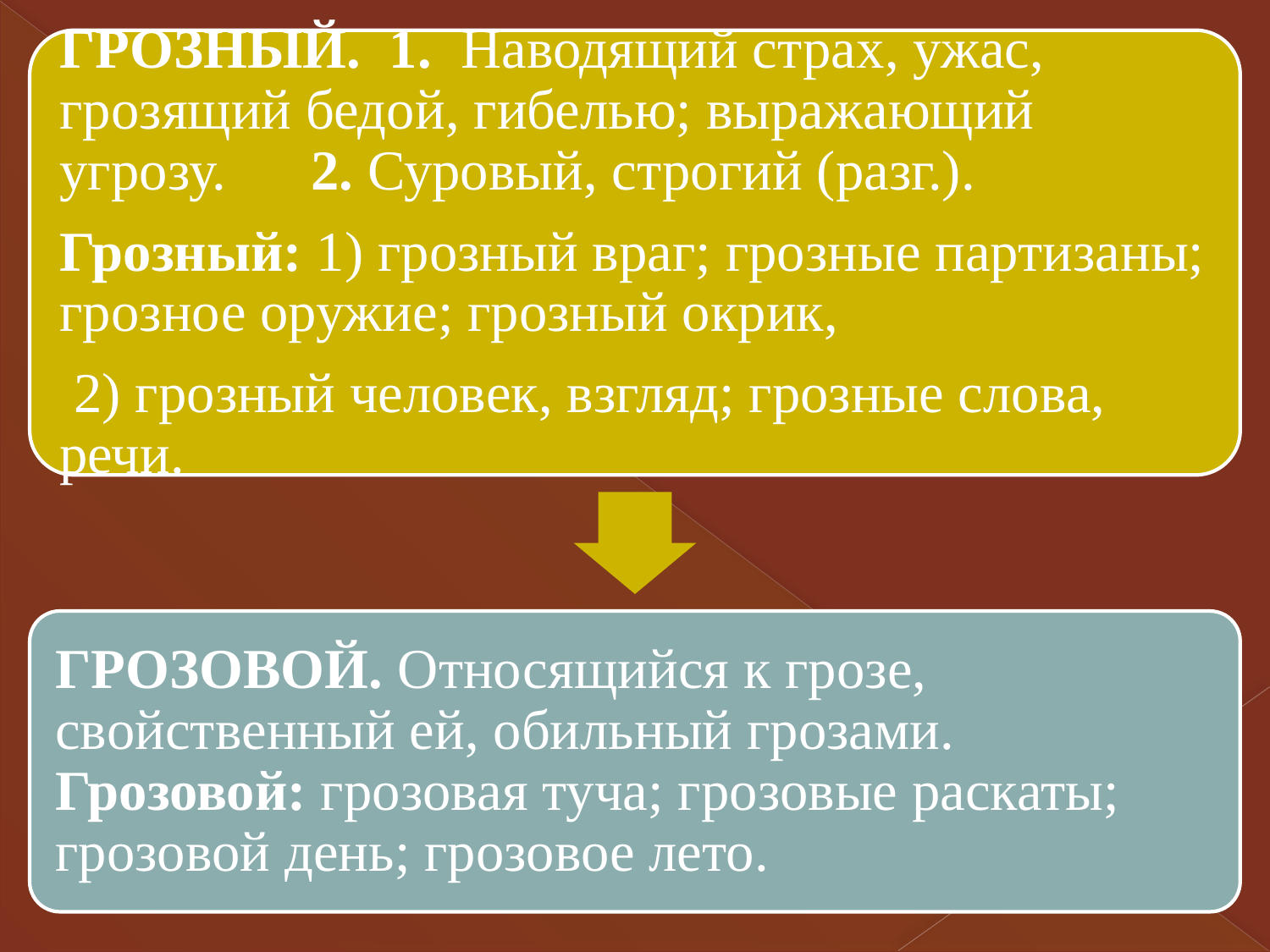

ГРОЗНЫЙ.  1.  Наводящий страх, ужас, грозящий бедой, гибелью; выражающий угрозу.      2. Суровый, строгий (разг.).
Грозный: 1) грозный враг; грозные партизаны; грозное оружие; грозный окрик,
 2) грозный человек, взгляд; грозные слова, речи.

ГРОЗОВОЙ. Относящийся к грозе, свойственный ей, обильный грозами.              Грозовой: грозовая туча; грозовые раскаты; грозовой день; грозовое лето.